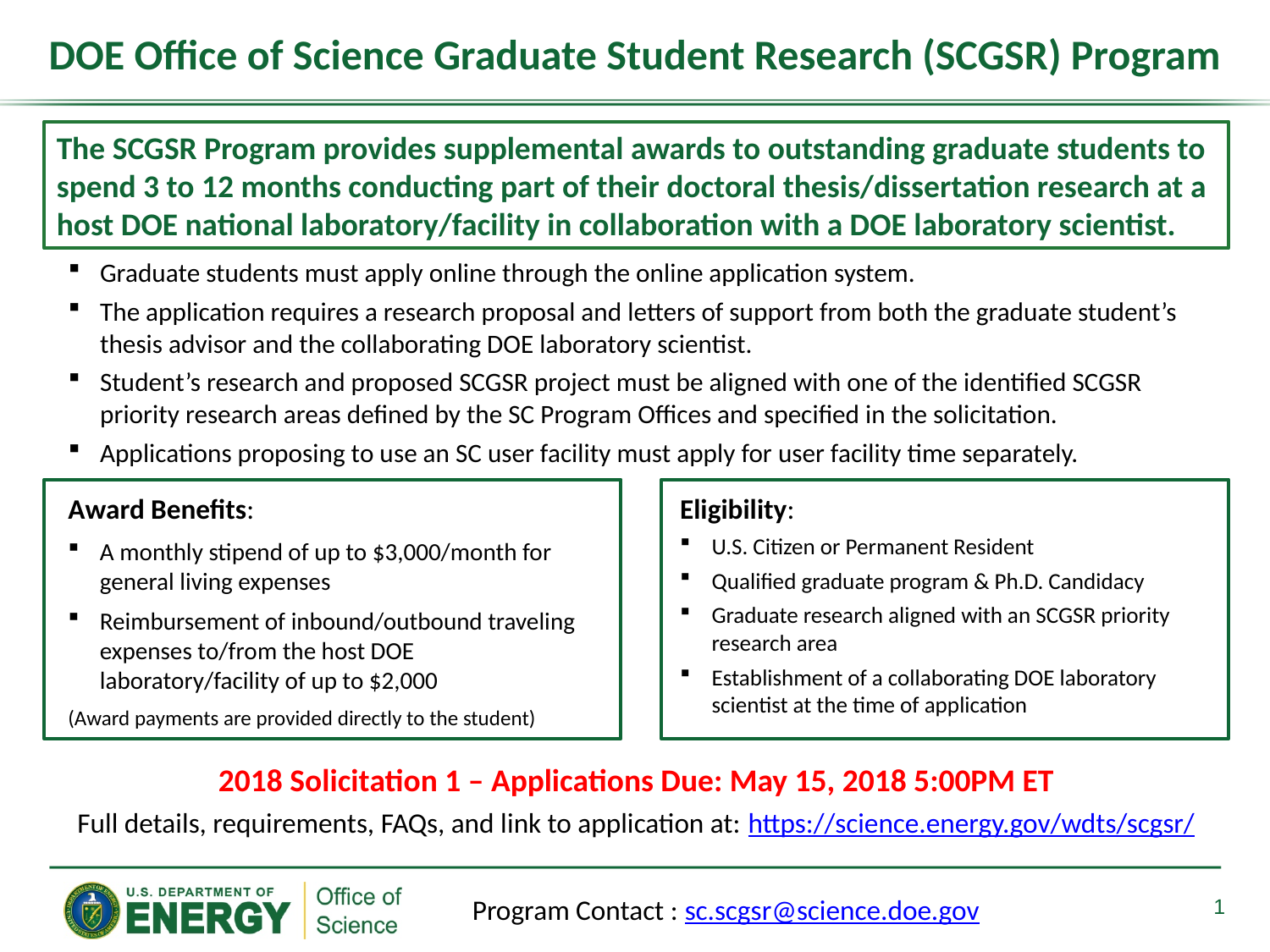

# DOE Office of Science Graduate Student Research (SCGSR) Program
The SCGSR Program provides supplemental awards to outstanding graduate students to spend 3 to 12 months conducting part of their doctoral thesis/dissertation research at a host DOE national laboratory/facility in collaboration with a DOE laboratory scientist.
Graduate students must apply online through the online application system.
The application requires a research proposal and letters of support from both the graduate student’s thesis advisor and the collaborating DOE laboratory scientist.
Student’s research and proposed SCGSR project must be aligned with one of the identified SCGSR priority research areas defined by the SC Program Offices and specified in the solicitation.
Applications proposing to use an SC user facility must apply for user facility time separately.

Award Benefits:
A monthly stipend of up to $3,000/month for general living expenses
Reimbursement of inbound/outbound traveling expenses to/from the host DOE laboratory/facility of up to $2,000
(Award payments are provided directly to the student)

Eligibility:
U.S. Citizen or Permanent Resident
Qualified graduate program & Ph.D. Candidacy
Graduate research aligned with an SCGSR priority research area
Establishment of a collaborating DOE laboratory scientist at the time of application
2018 Solicitation 1 – Applications Due: May 15, 2018 5:00PM ET
Full details, requirements, FAQs, and link to application at: https://science.energy.gov/wdts/scgsr/
1
Program Contact : sc.scgsr@science.doe.gov